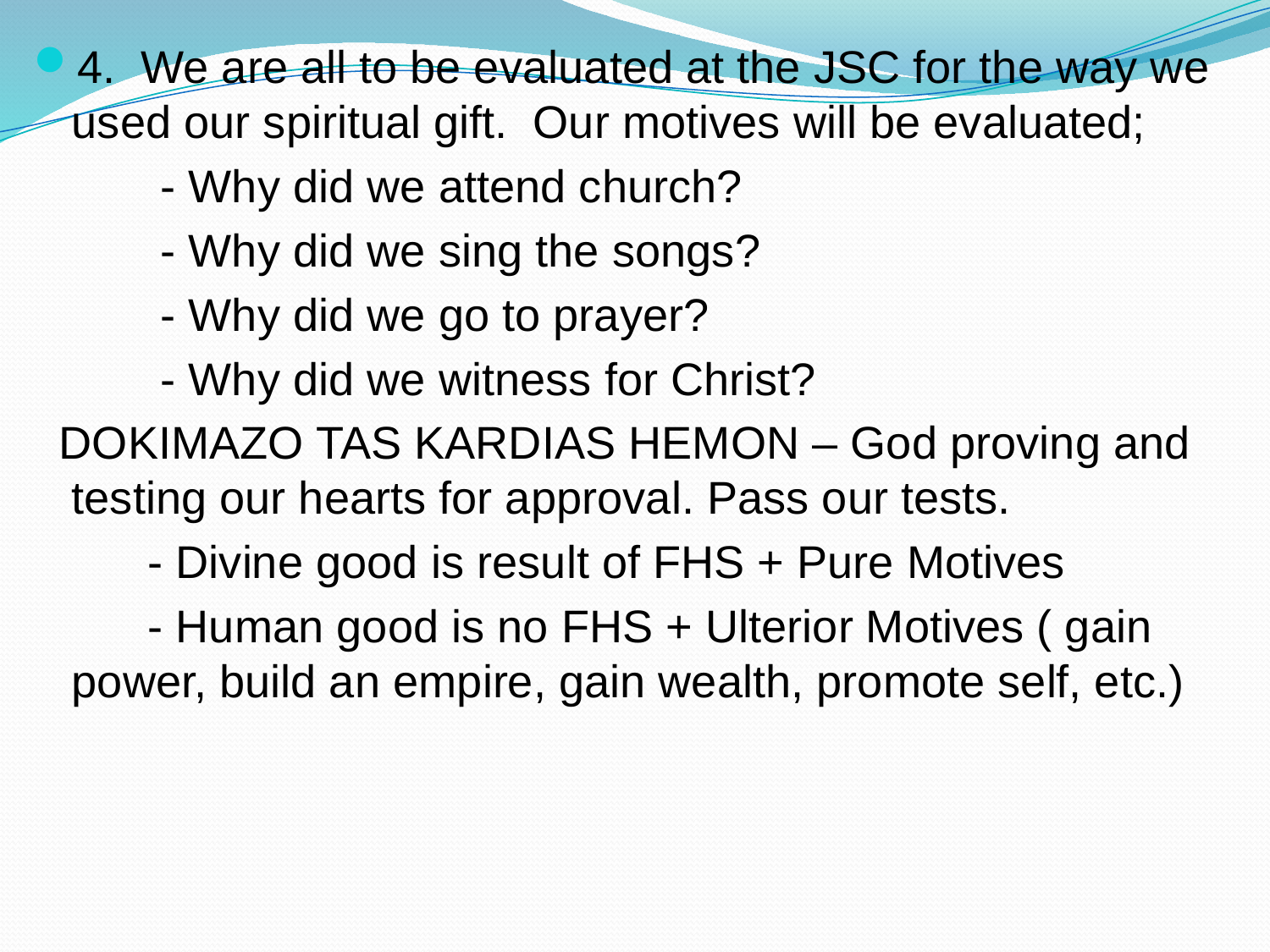

4.  We are all to be evaluated at the JSC for the way we used our spiritual gift.  Our motives will be evaluated;
          - Why did we attend church?
          - Why did we sing the songs?
          - Why did we go to prayer?
          - Why did we witness for Christ?
  DOKIMAZO TAS KARDIAS HEMON – God proving and testing our hearts for approval. Pass our tests.
         - Divine good is result of FHS + Pure Motives
         - Human good is no FHS + Ulterior Motives ( gain power, build an empire, gain wealth, promote self, etc.)